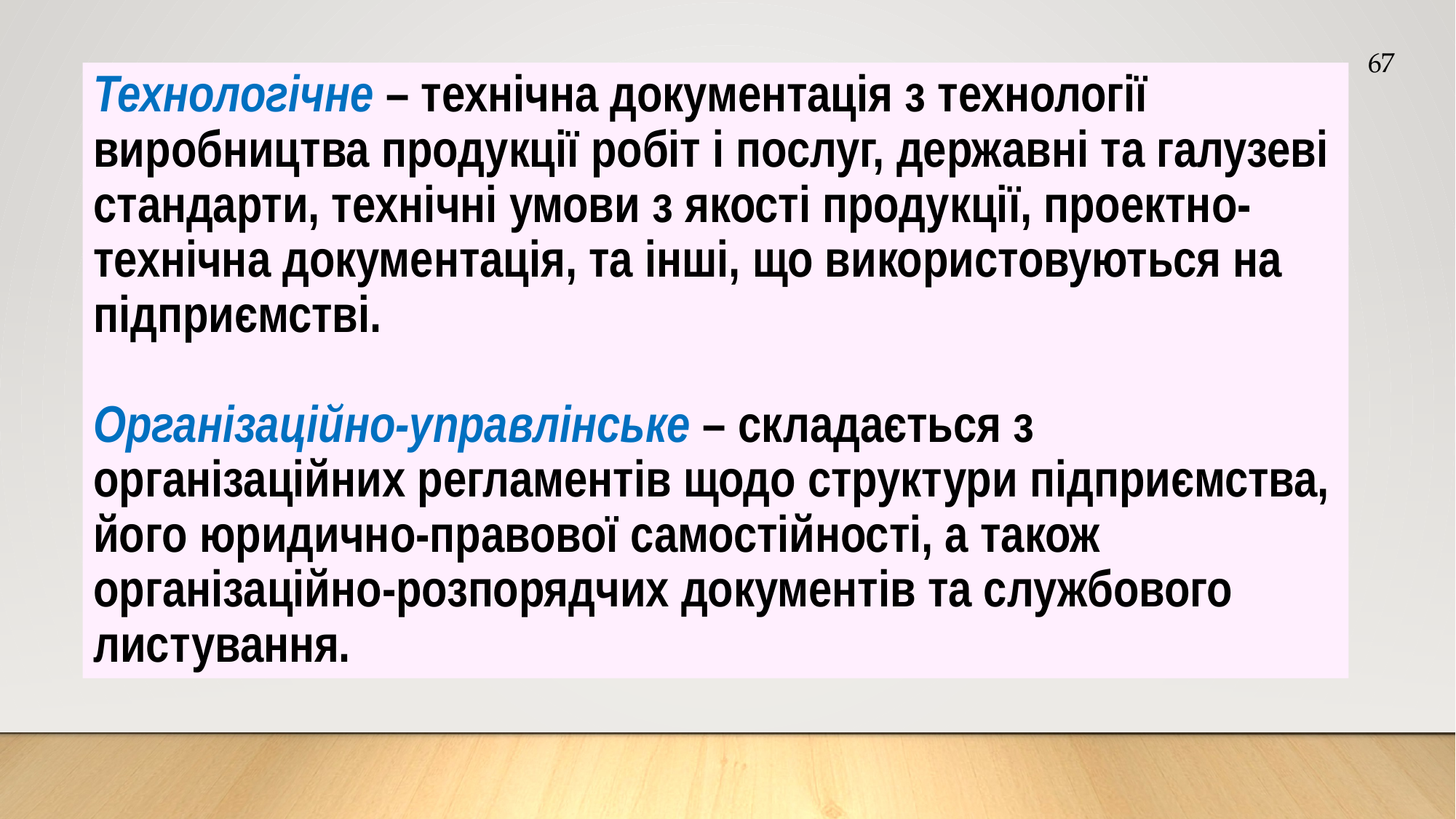

67
Технологічне – технічна документація з технології виробництва продукції робіт і послуг, державні та галузеві стандарти, технічні умови з якості продукції, проектно-технічна документація, та інші, що використовуються на підприємстві.

Організаційно-управлінське – складається з організаційних регламентів щодо структури підприємства, його юридично-правової самостійності, а також організаційно-розпорядчих документів та службового листування.